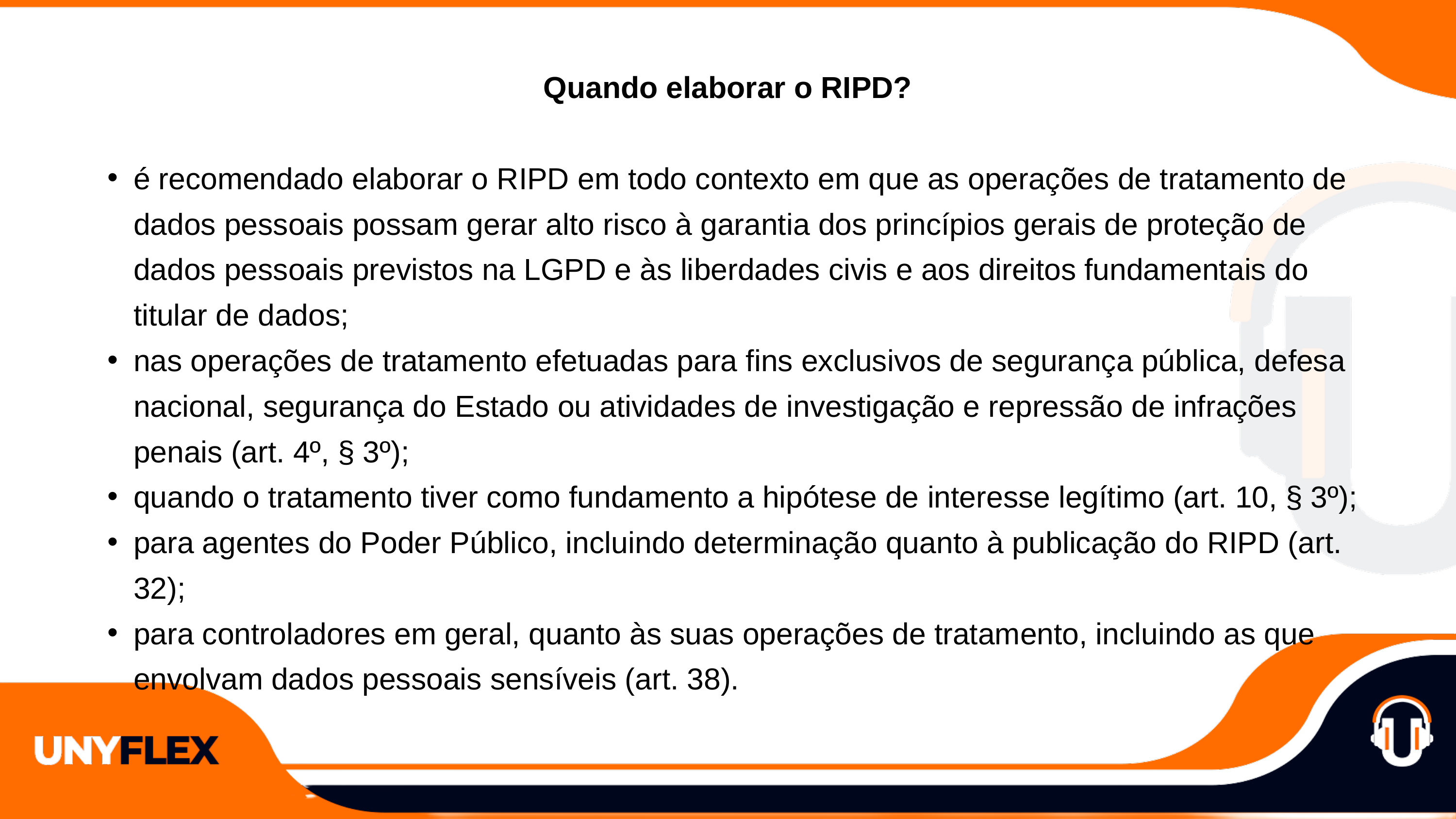

Quando elaborar o RIPD?

é recomendado elaborar o RIPD em todo contexto em que as operações de tratamento de dados pessoais possam gerar alto risco à garantia dos princípios gerais de proteção de dados pessoais previstos na LGPD e às liberdades civis e aos direitos fundamentais do titular de dados;
nas operações de tratamento efetuadas para fins exclusivos de segurança pública, defesa nacional, segurança do Estado ou atividades de investigação e repressão de infrações penais (art. 4º, § 3º);
quando o tratamento tiver como fundamento a hipótese de interesse legítimo (art. 10, § 3º);
para agentes do Poder Público, incluindo determinação quanto à publicação do RIPD (art. 32);
para controladores em geral, quanto às suas operações de tratamento, incluindo as que envolvam dados pessoais sensíveis (art. 38).